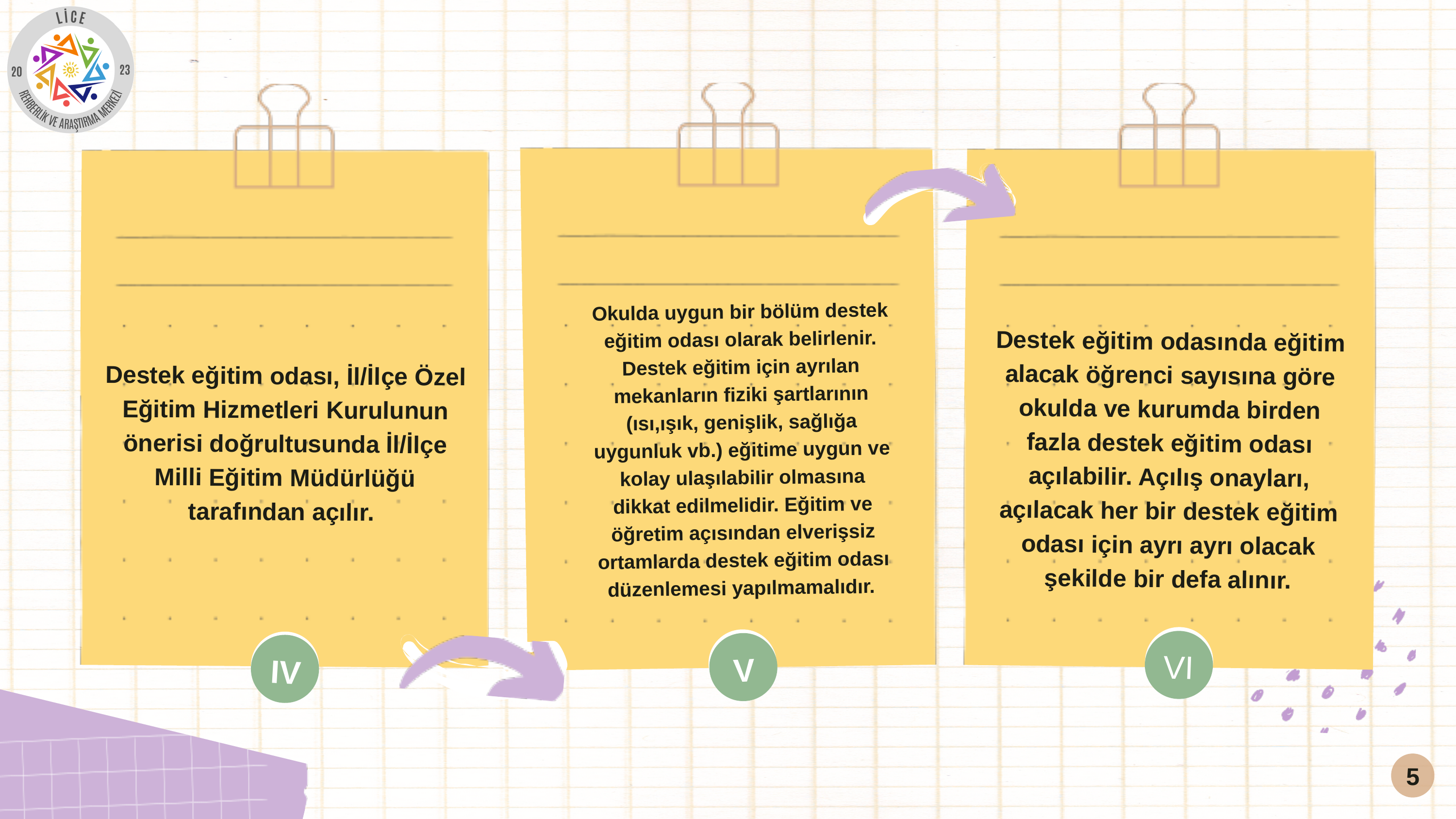

Okulda uygun bir bölüm destek eğitim odası olarak belirlenir. Destek eğitim için ayrılan mekanların fiziki şartlarının (ısı,ışık, genişIik, sağlığa uygunluk vb.) eğitime uygun ve kolay ulaşılabiIir olmasına dikkat edilmelidir. Eğitim ve öğretim açısından elverişsiz ortamlarda destek eğitim odası düzenlemesi yapılmamalıdır.
Destek eğitim odasında eğitim alacak öğrenci sayısına göre okulda ve kurumda birden fazla destek eğitim odası açılabilir. Açılış onayları, açılacak her bir destek eğitim odası için ayrı ayrı olacak şekilde bir defa alınır.
Destek eğitim odası, İl/İlçe Özel Eğitim Hizmetleri Kurulunun önerisi doğrultusunda İl/İlçe Milli Eğitim Müdürlüğü tarafından açılır.

VI

V

IV

5